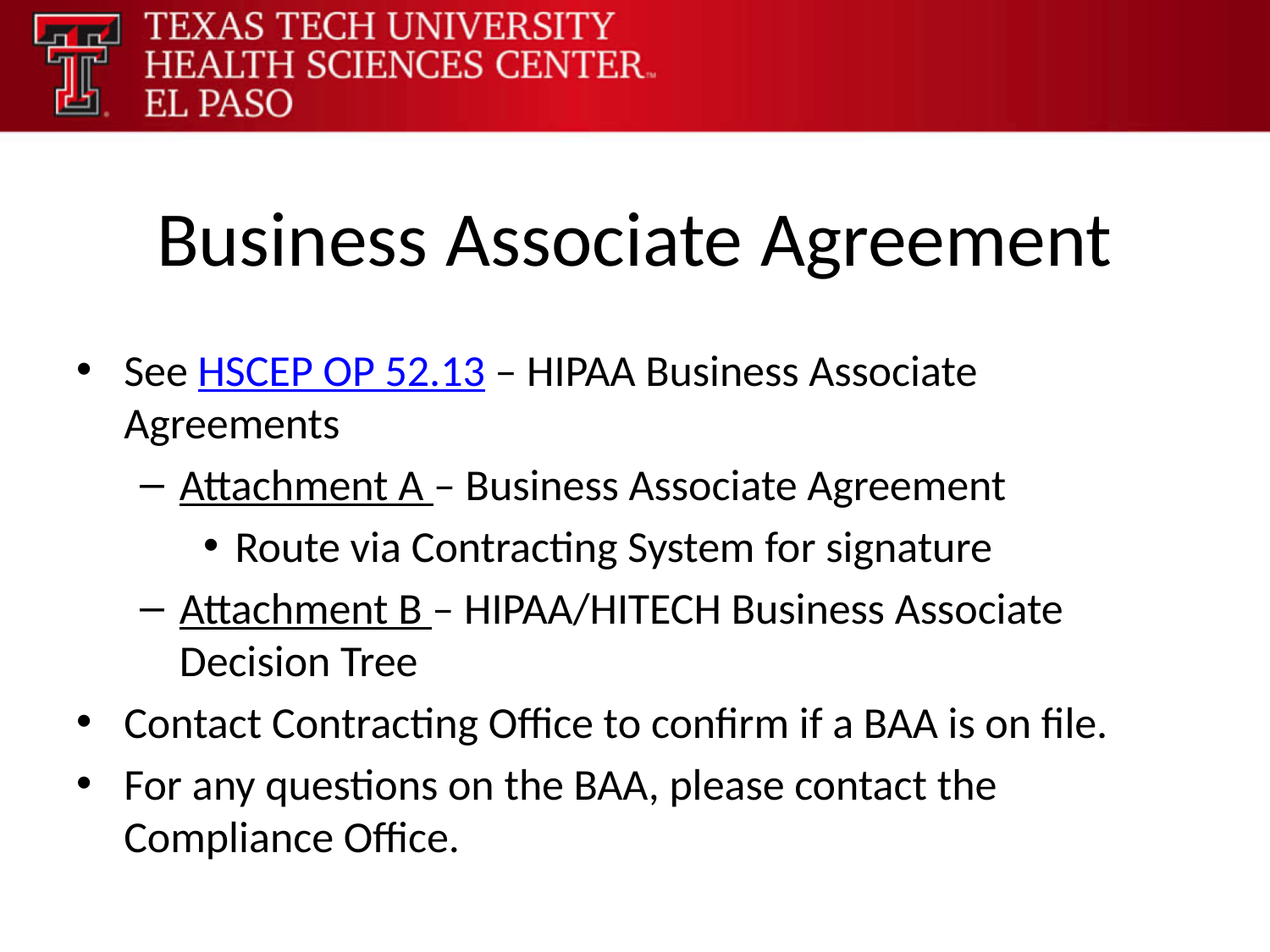

# Business Associate Agreement
See HSCEP OP 52.13 – HIPAA Business Associate Agreements
Attachment A – Business Associate Agreement
Route via Contracting System for signature
Attachment B – HIPAA/HITECH Business Associate Decision Tree
Contact Contracting Office to confirm if a BAA is on file.
For any questions on the BAA, please contact the Compliance Office.